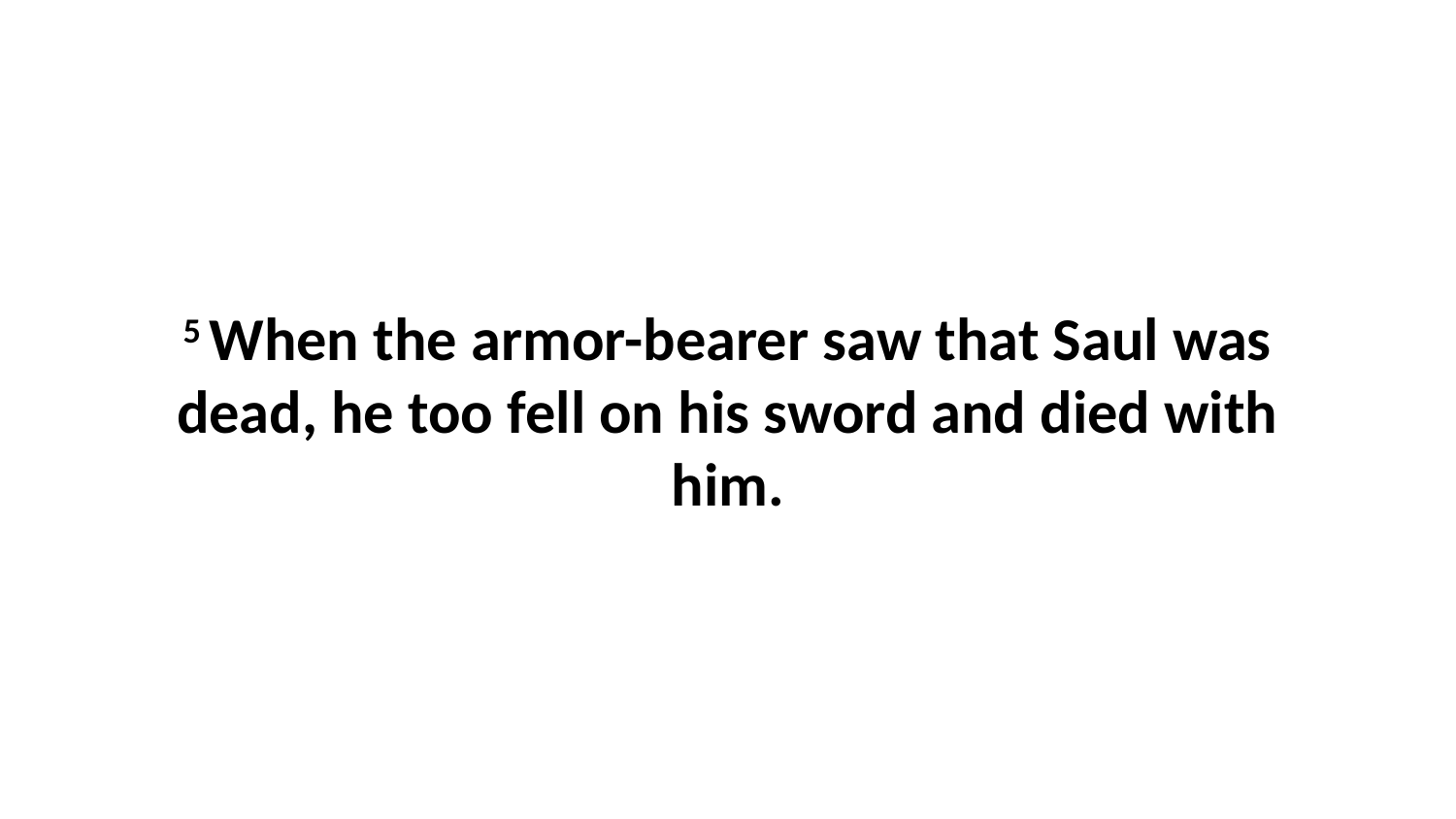

5 When the armor-bearer saw that Saul was dead, he too fell on his sword and died with him.